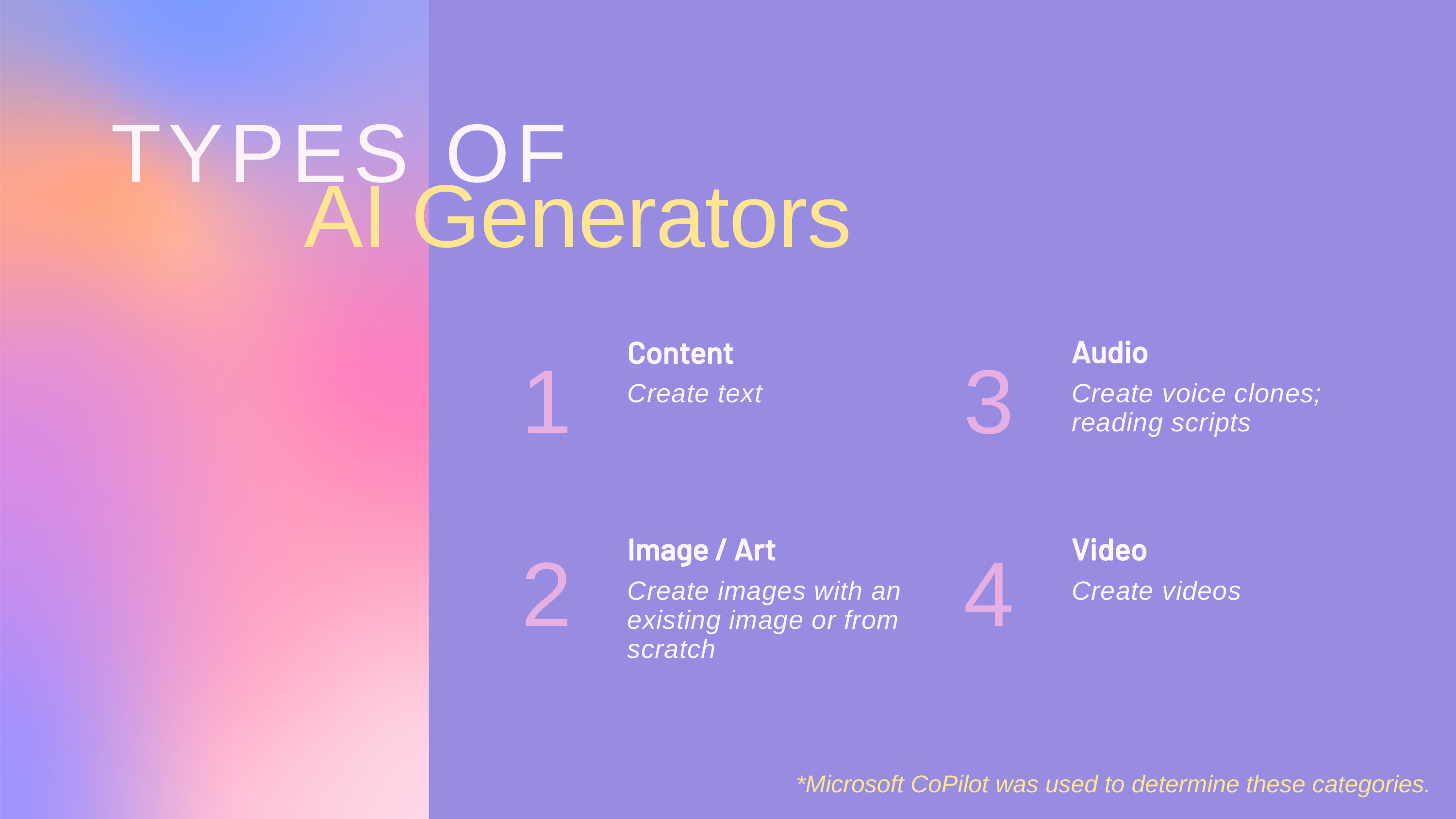

TYPES OF
AI Generators
1
3
Audio
Content
Create text
Create voice clones; reading scripts
2
4
Image / Art
Video
Create images with an existing image or from scratch
Create videos
*Microsoft CoPilot was used to determine these categories.